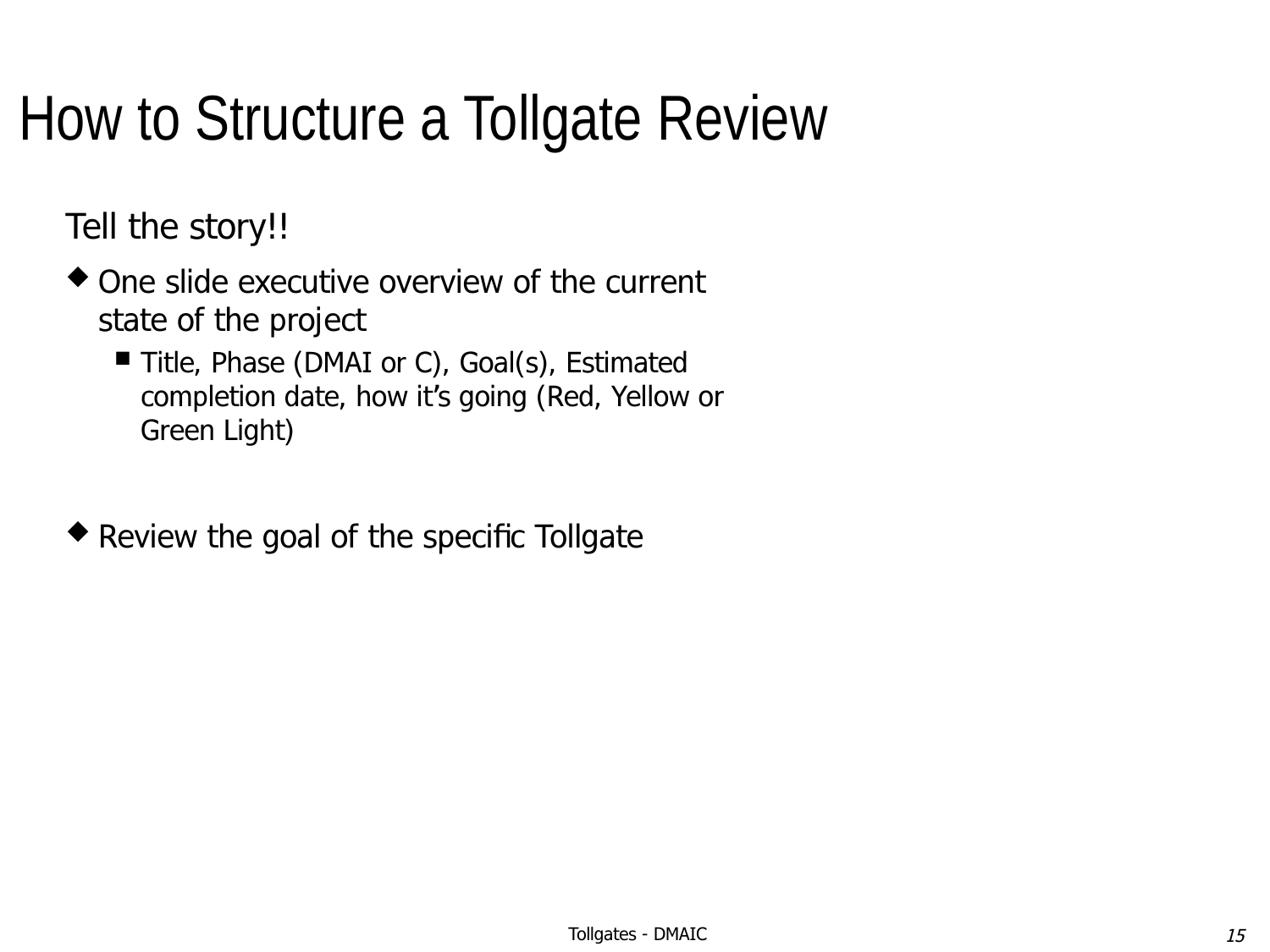

# How to Structure a Tollgate Review
Tell the story!!
One slide executive overview of the current state of the project
Title, Phase (DMAI or C), Goal(s), Estimated completion date, how it’s going (Red, Yellow or Green Light)

Review the goal of the specific Tollgate

Tollgates - DMAIC
15